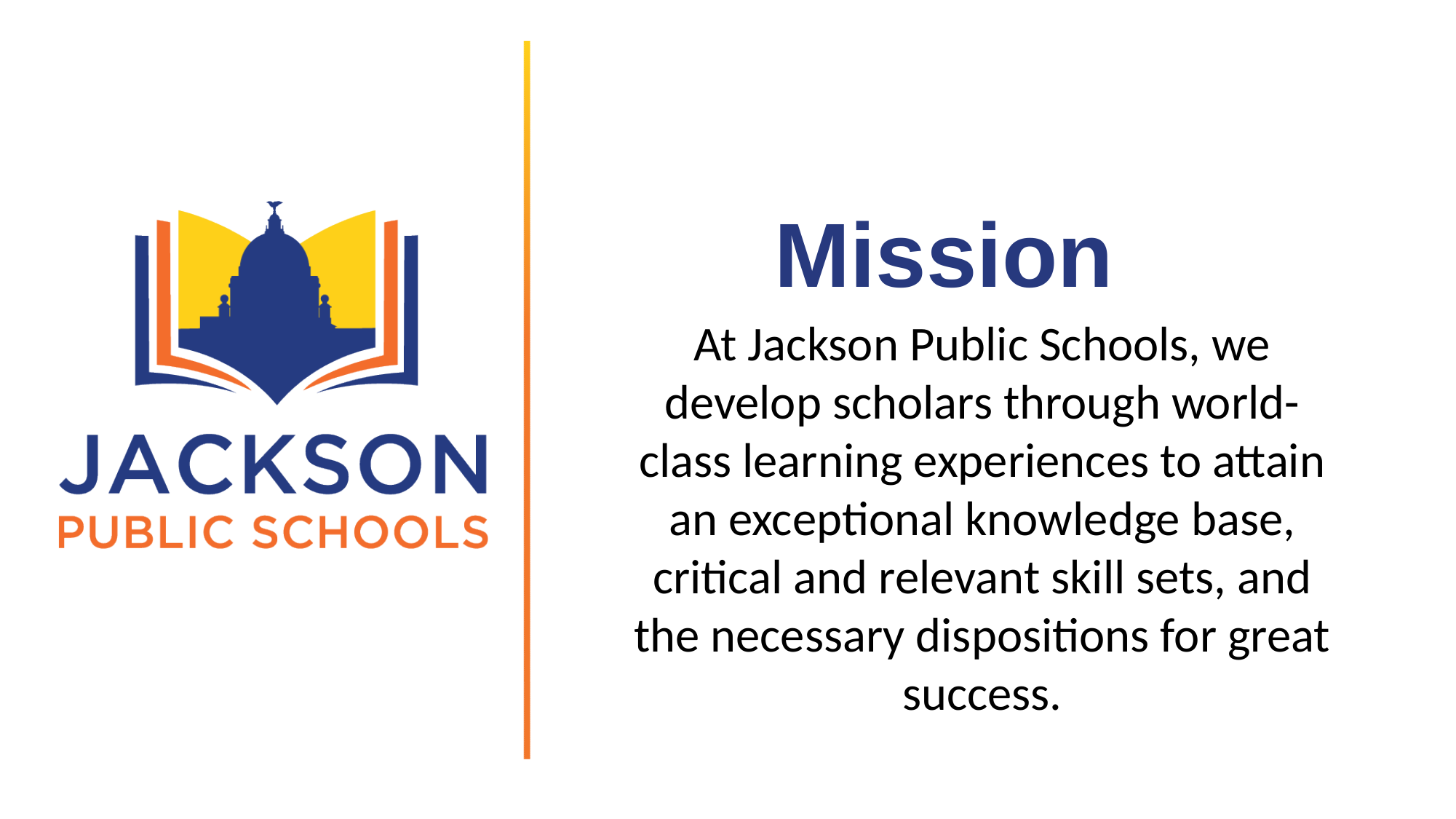

# Mission
At Jackson Public Schools, we develop scholars through world-class learning experiences to attain an exceptional knowledge base, critical and relevant skill sets, and the necessary dispositions for great success.